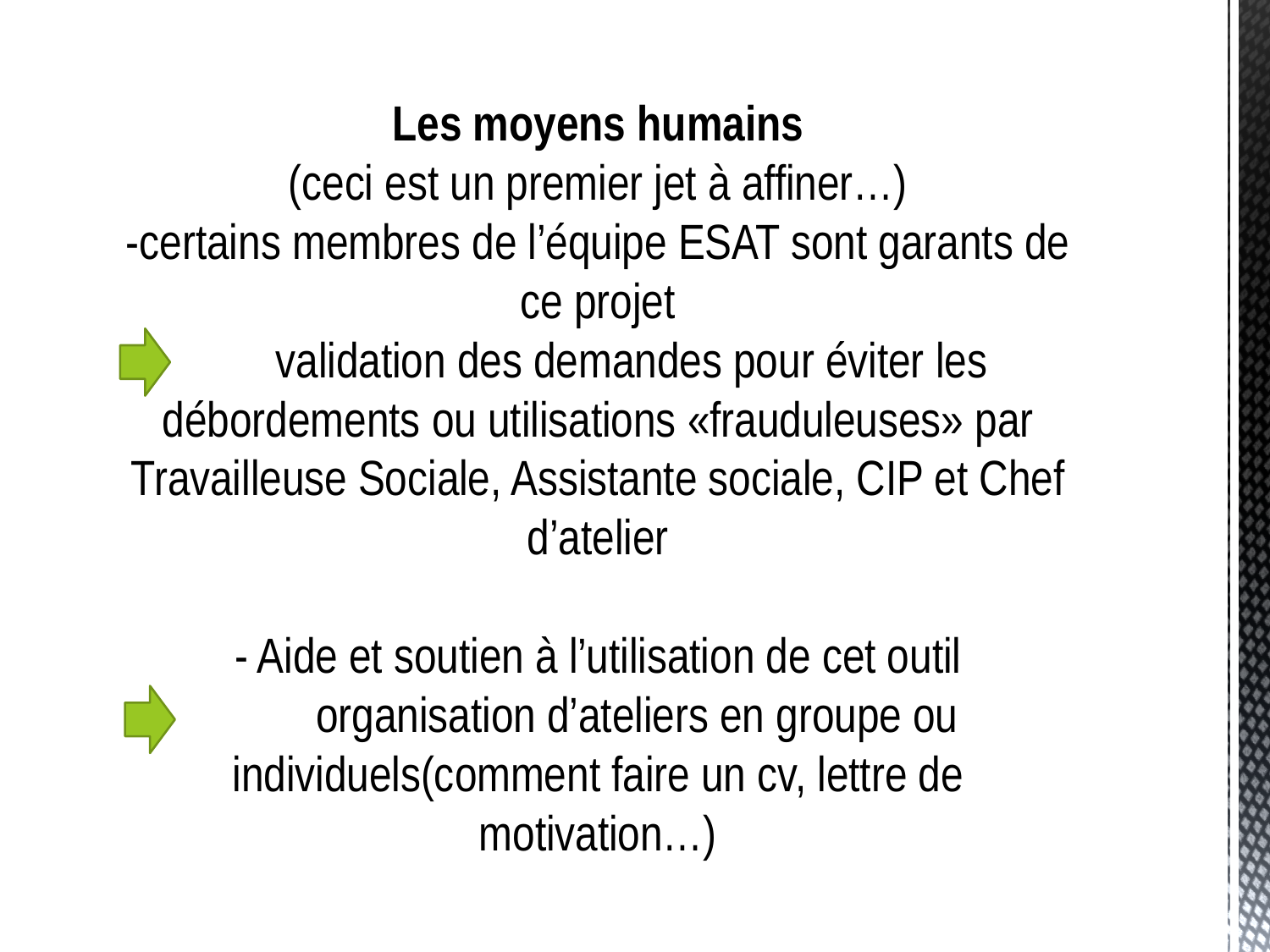

# Les moyens humains (ceci est un premier jet à affiner…) -certains membres de l’équipe ESAT sont garants de ce projet validation des demandes pour éviter les débordements ou utilisations «frauduleuses» par Travailleuse Sociale, Assistante sociale, CIP et Chef d’atelier - Aide et soutien à l’utilisation de cet outil organisation d’ateliers en groupe ou individuels(comment faire un cv, lettre de motivation…)